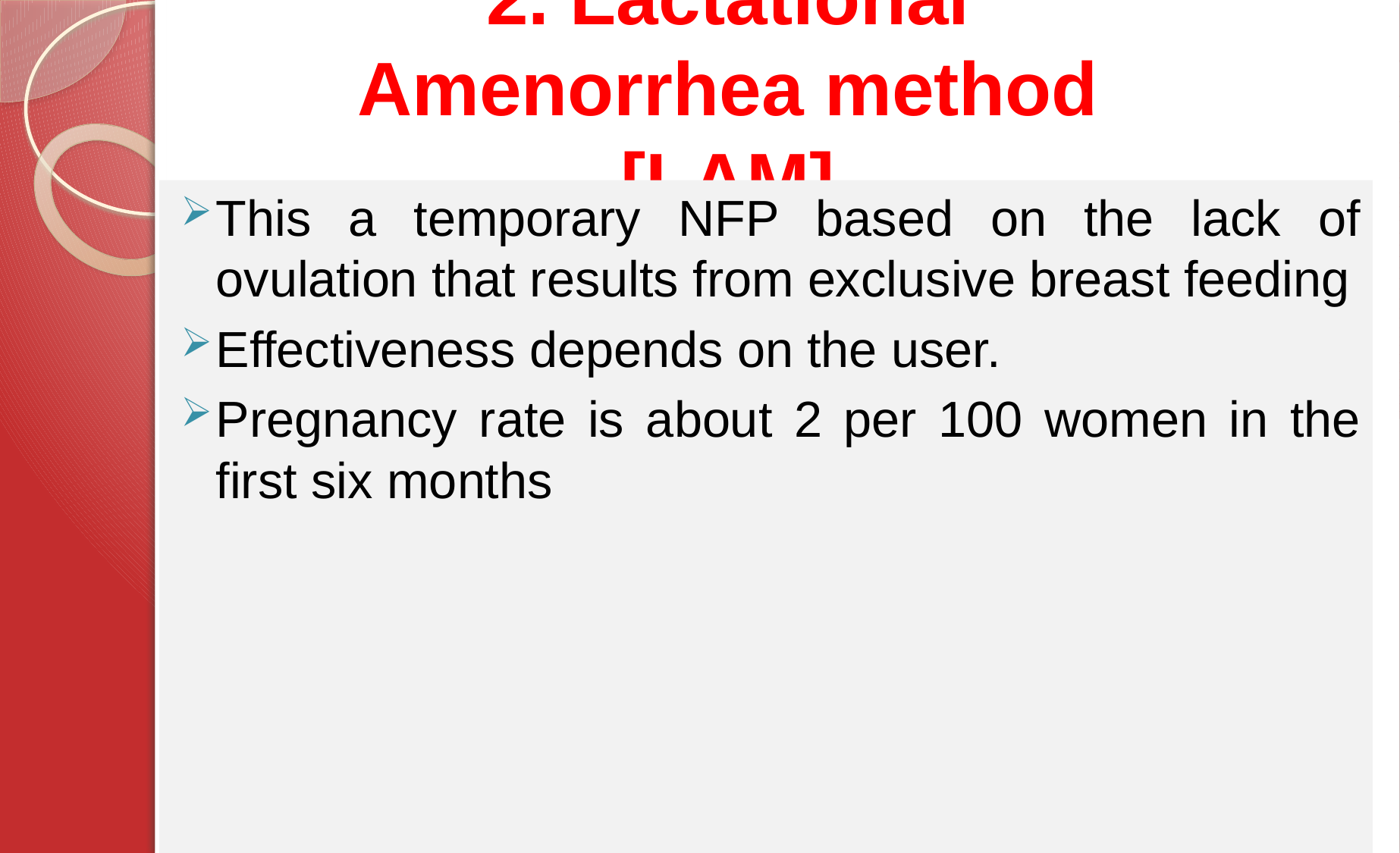

# 2. Lactational Amenorrhea method [LAM]
This a temporary NFP based on the lack of ovulation that results from exclusive breast feeding
Effectiveness depends on the user.
Pregnancy rate is about 2 per 100 women in the first six months